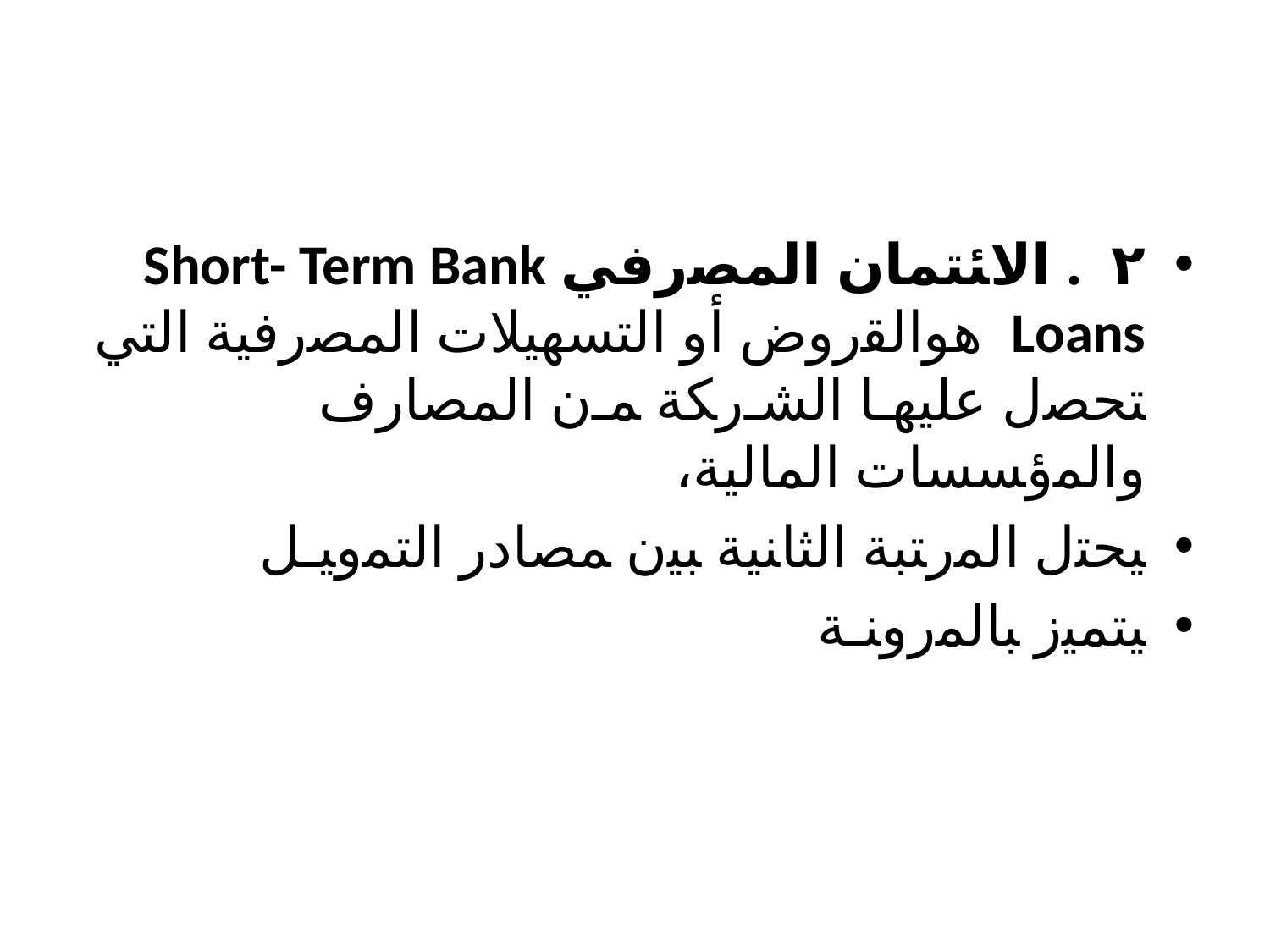

#
٢  . ﺍﻻﺌﺘﻤﺎﻥ ﺍﻟﻤﺼﺭﻓﻲ Short- Term Bank Loans  هوﺍﻟﻘﺭﻭﺽ ﺃﻭ ﺍﻟﺘﺴﻬﻴﻼﺕ ﺍﻟﻤﺼﺭﻓﻴﺔ ﺍﻟﺘﻲ ﺘﺤﺼل ﻋﻠﻴﻬـﺎ ﺍﻟﺸـﺭﻜﺔ ﻤـﻥ ﺍﻟﻤﺼﺎﺭﻑ ﻭﺍﻟﻤﺅﺴﺴﺎﺕ ﺍﻟﻤﺎﻟﻴﺔ،
ﻴﺤﺘل ﺍﻟﻤﺭﺘﺒﺔ ﺍﻟﺜﺎﻨﻴﺔ ﺒﻴﻥ ﻤﺼﺎﺩﺭ ﺍﻟﺘﻤﻭﻴـل
ﻴﺘﻤﻴﺯ ﺒﺎﻟﻤﺭﻭﻨـﺔ